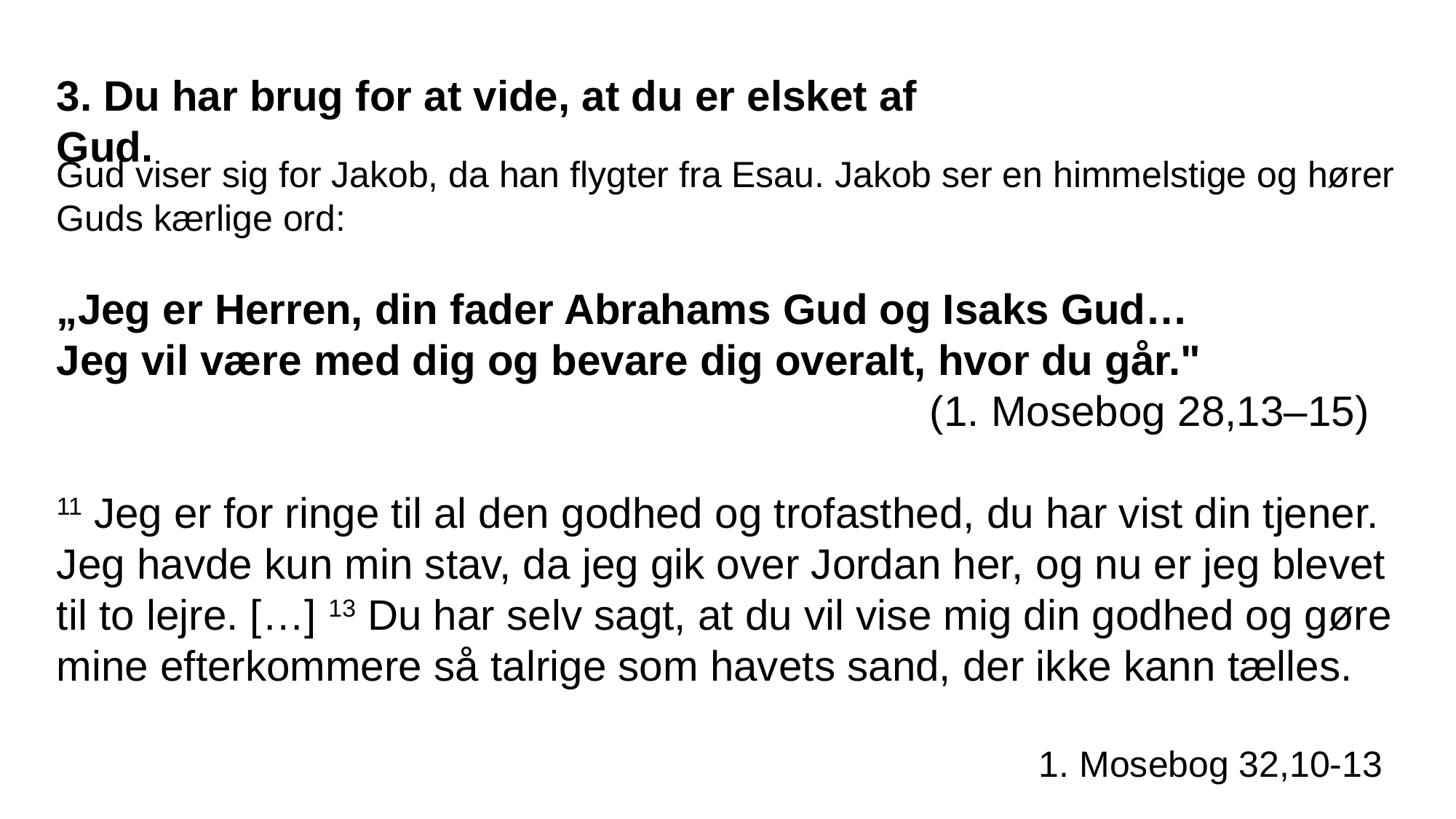

3. Du har brug for at vide, at du er elsket af Gud.
Gud viser sig for Jakob, da han flygter fra Esau. Jakob ser en himmelstige og hører Guds kærlige ord:

„Jeg er Herren, din fader Abrahams Gud og Isaks Gud…
Jeg vil være med dig og bevare dig overalt, hvor du går."
								(1. Mosebog 28,13–15)

11 Jeg er for ringe til al den godhed og trofasthed, du har vist din tjener. Jeg havde kun min stav, da jeg gik over Jordan her, og nu er jeg blevet til to lejre. […] 13 Du har selv sagt, at du vil vise mig din godhed og gøre mine efterkommere så talrige som havets sand, der ikke kann tælles.

									1. Mosebog 32,10-13